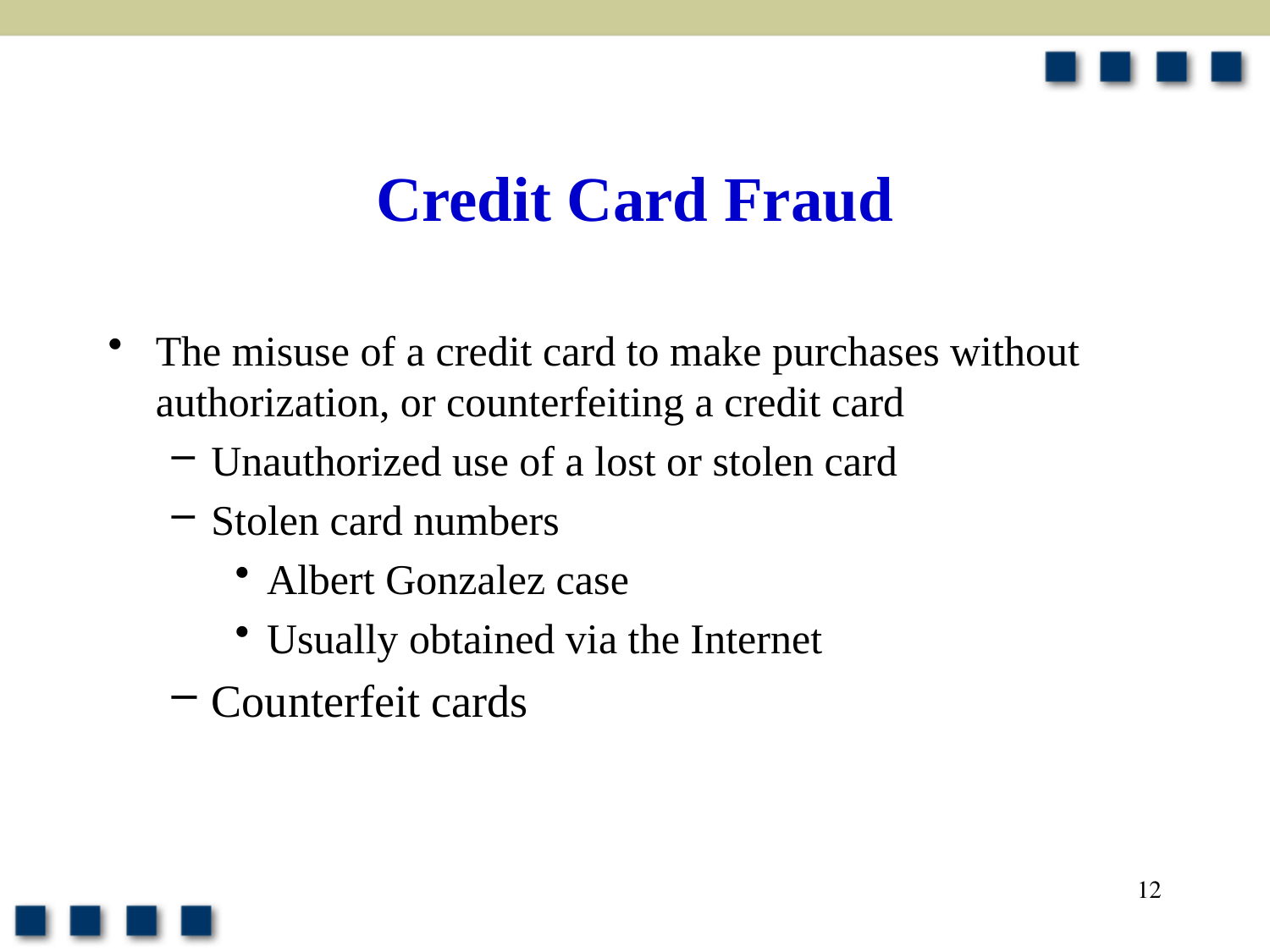

# Credit Card Fraud
The misuse of a credit card to make purchases without authorization, or counterfeiting a credit card
Unauthorized use of a lost or stolen card
Stolen card numbers
Albert Gonzalez case
Usually obtained via the Internet
Counterfeit cards
12